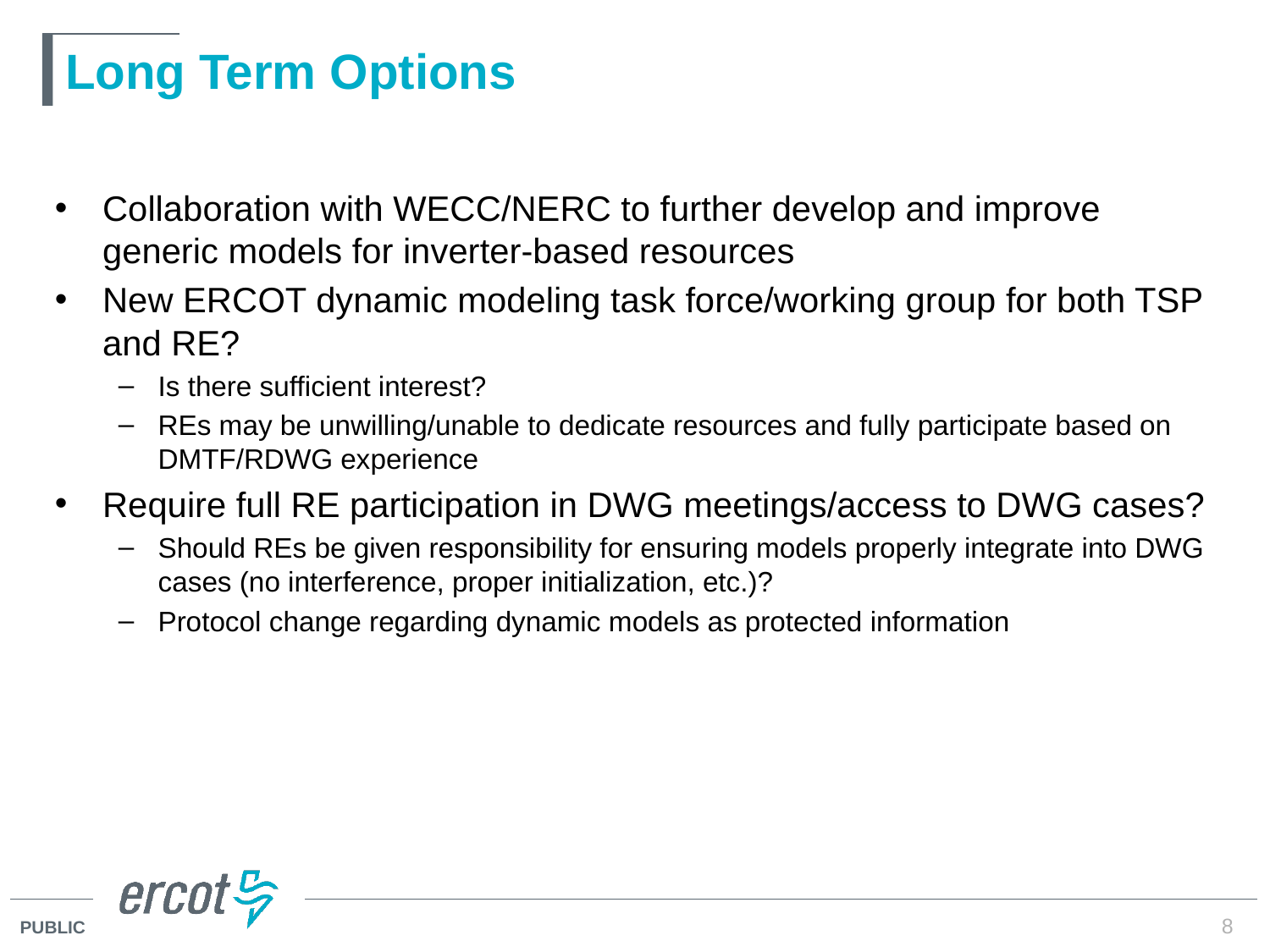

# Long Term Options
Collaboration with WECC/NERC to further develop and improve generic models for inverter-based resources
New ERCOT dynamic modeling task force/working group for both TSP and RE?
Is there sufficient interest?
REs may be unwilling/unable to dedicate resources and fully participate based on DMTF/RDWG experience
Require full RE participation in DWG meetings/access to DWG cases?
Should REs be given responsibility for ensuring models properly integrate into DWG cases (no interference, proper initialization, etc.)?
Protocol change regarding dynamic models as protected information

8